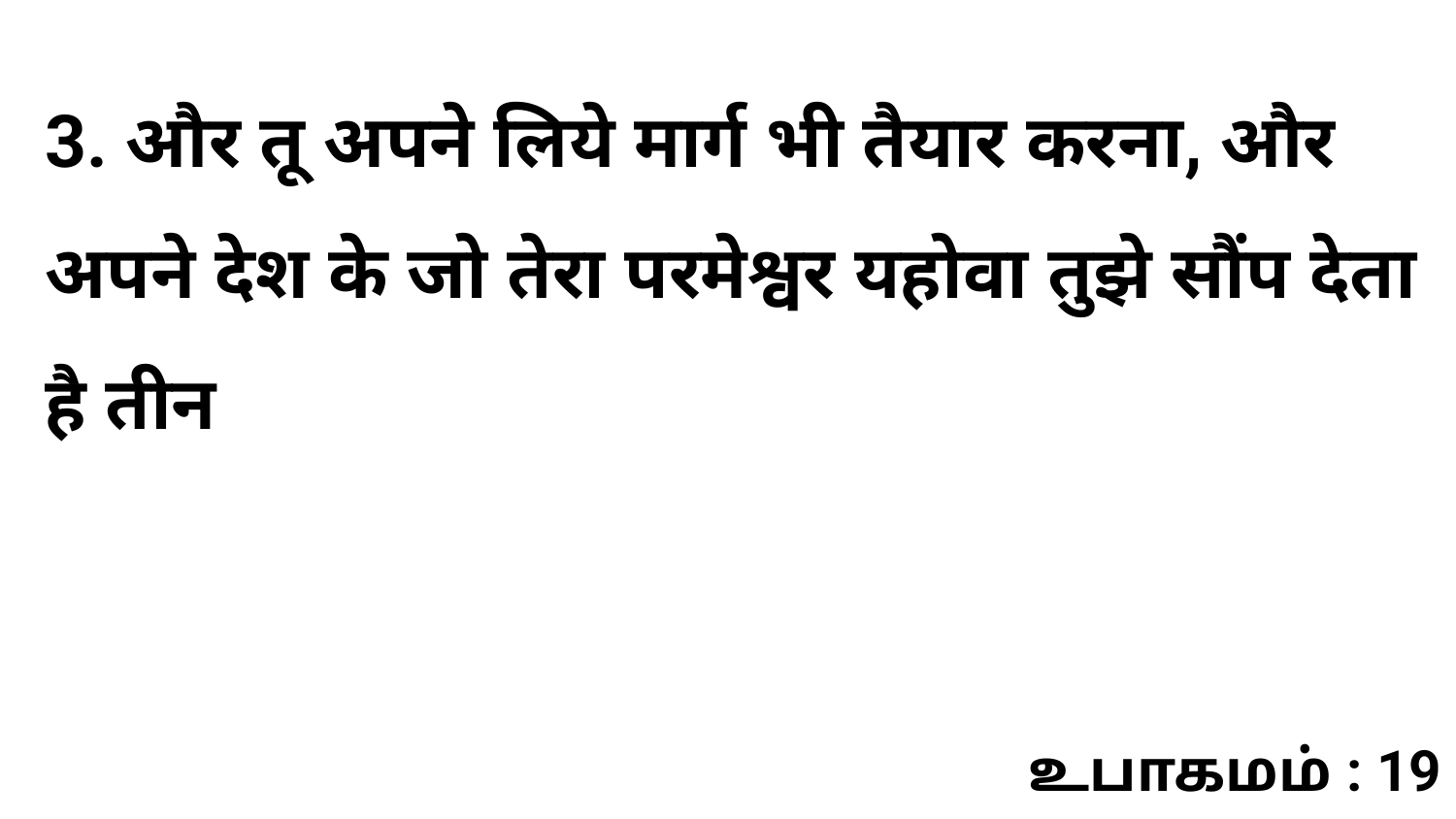

3. और तू अपने लिये मार्ग भी तैयार करना, और अपने देश के जो तेरा परमेश्वर यहोवा तुझे सौंप देता है तीन
உபாகமம் : 19